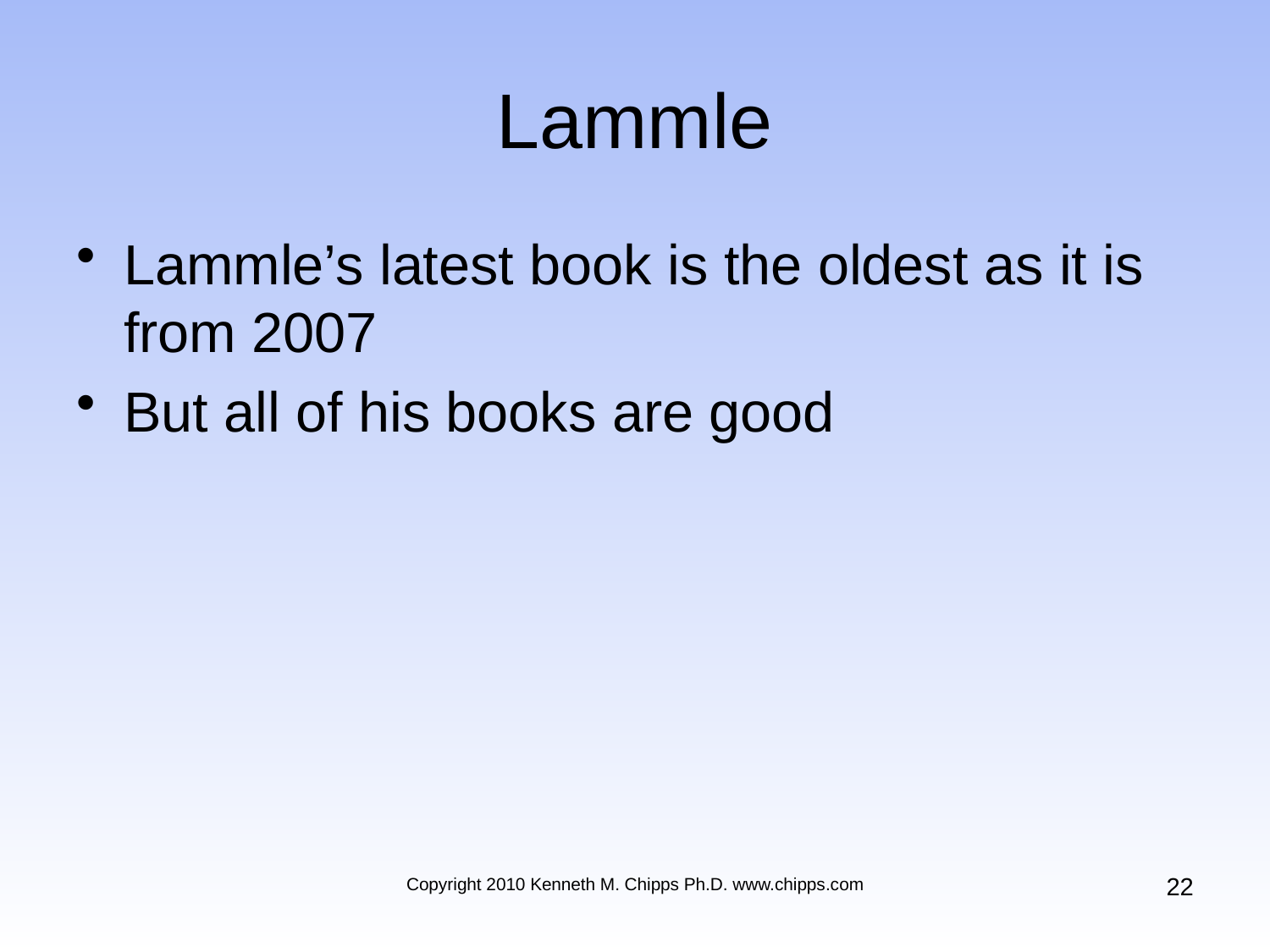

# Lammle
Lammle’s latest book is the oldest as it is from 2007
But all of his books are good
22
Copyright 2010 Kenneth M. Chipps Ph.D. www.chipps.com